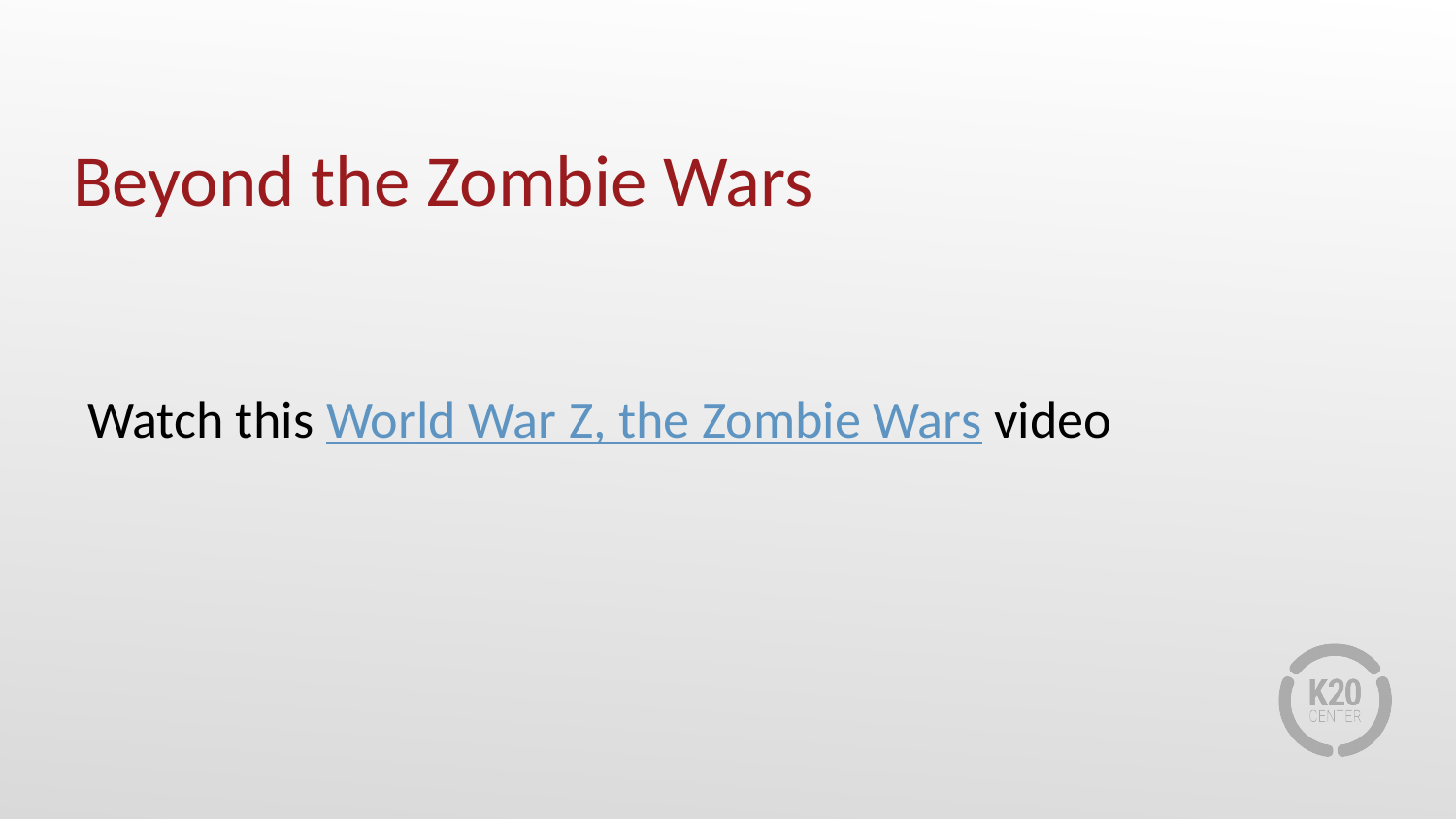

# Beyond the Zombie Wars

Watch this World War Z, the Zombie Wars video